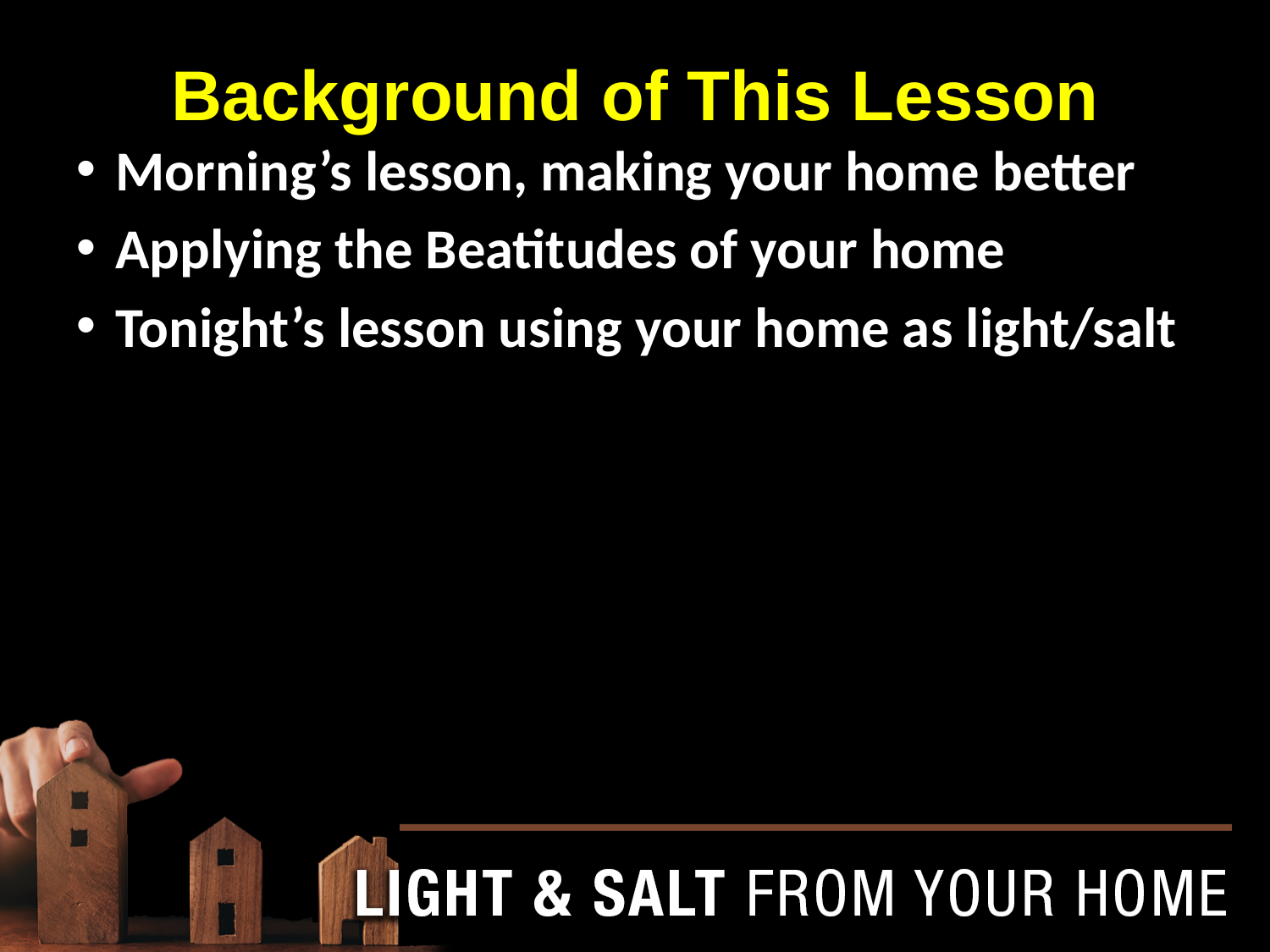

Background of This Lesson
Morning’s lesson, making your home better
Applying the Beatitudes of your home
Tonight’s lesson using your home as light/salt